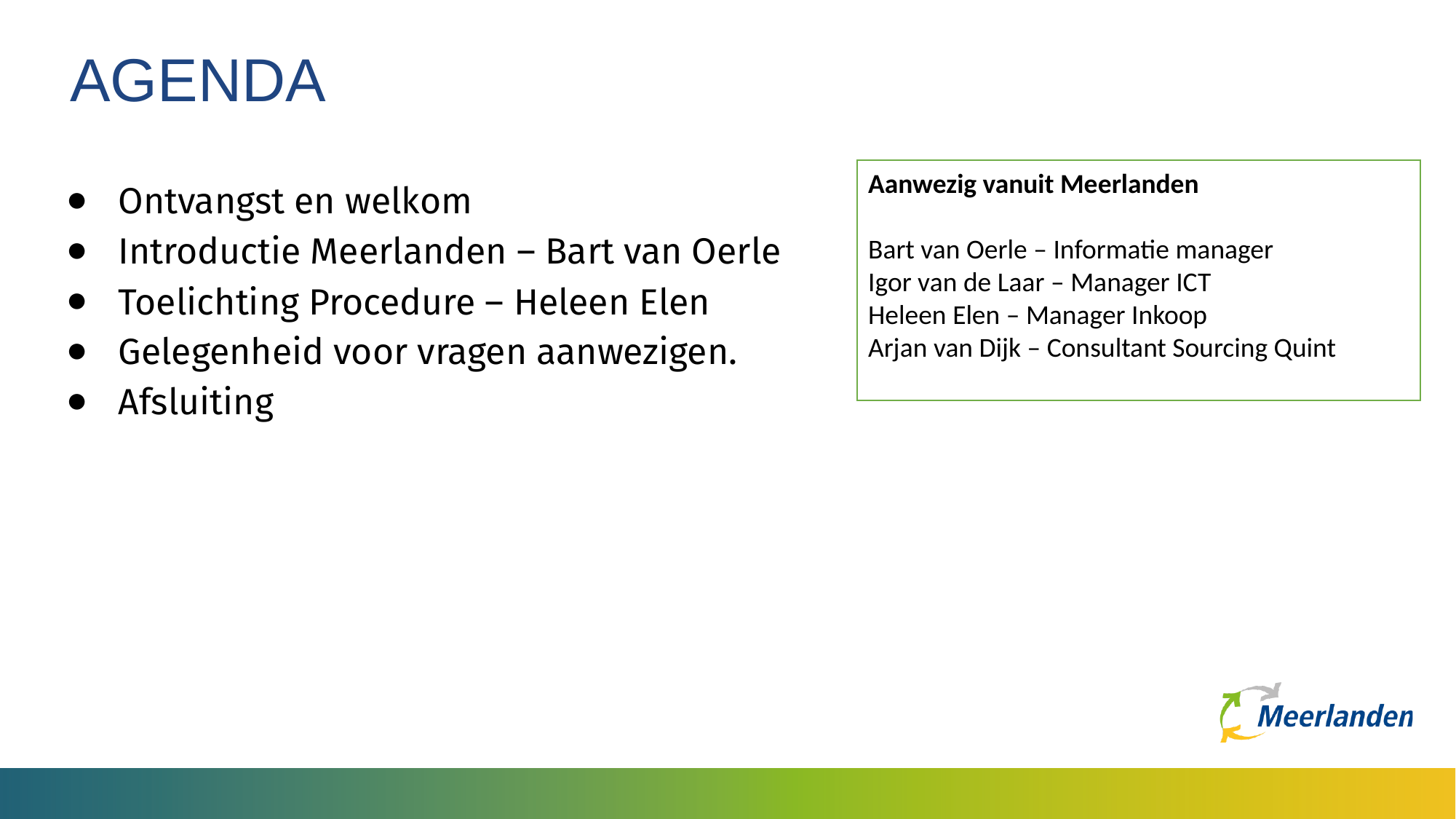

# AGENDA

Ontvangst en welkom
Introductie Meerlanden – Bart van Oerle
Toelichting Procedure – Heleen Elen
Gelegenheid voor vragen aanwezigen.
Afsluiting

Aanwezig vanuit Meerlanden

Bart van Oerle – Informatie manager
Igor van de Laar – Manager ICT
Heleen Elen – Manager Inkoop
Arjan van Dijk – Consultant Sourcing Quint